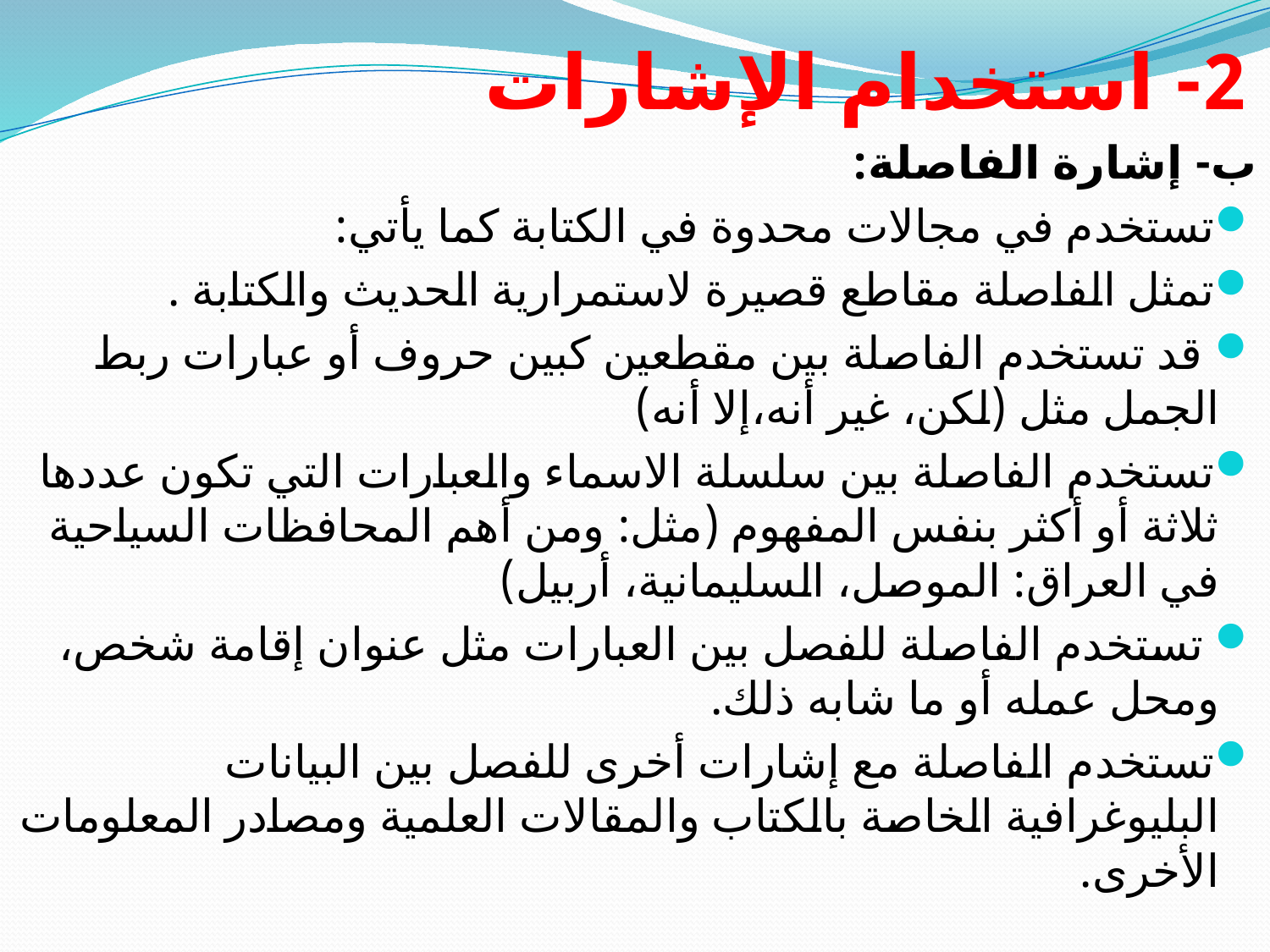

2- استخدام الإشارات
ب- إشارة الفاصلة:
تستخدم في مجالات محدوة في الكتابة كما يأتي:
تمثل الفاصلة مقاطع قصيرة لاستمرارية الحديث والكتابة .
 قد تستخدم الفاصلة بين مقطعين كبين حروف أو عبارات ربط الجمل مثل (لكن، غير أنه،إلا أنه)
تستخدم الفاصلة بين سلسلة الاسماء والعبارات التي تكون عددها ثلاثة أو أكثر بنفس المفهوم (مثل: ومن أهم المحافظات السياحية في العراق: الموصل، السليمانية، أربيل)
 تستخدم الفاصلة للفصل بين العبارات مثل عنوان إقامة شخص، ومحل عمله أو ما شابه ذلك.
تستخدم الفاصلة مع إشارات أخرى للفصل بين البيانات البليوغرافية الخاصة بالكتاب والمقالات العلمية ومصادر المعلومات الأخرى.